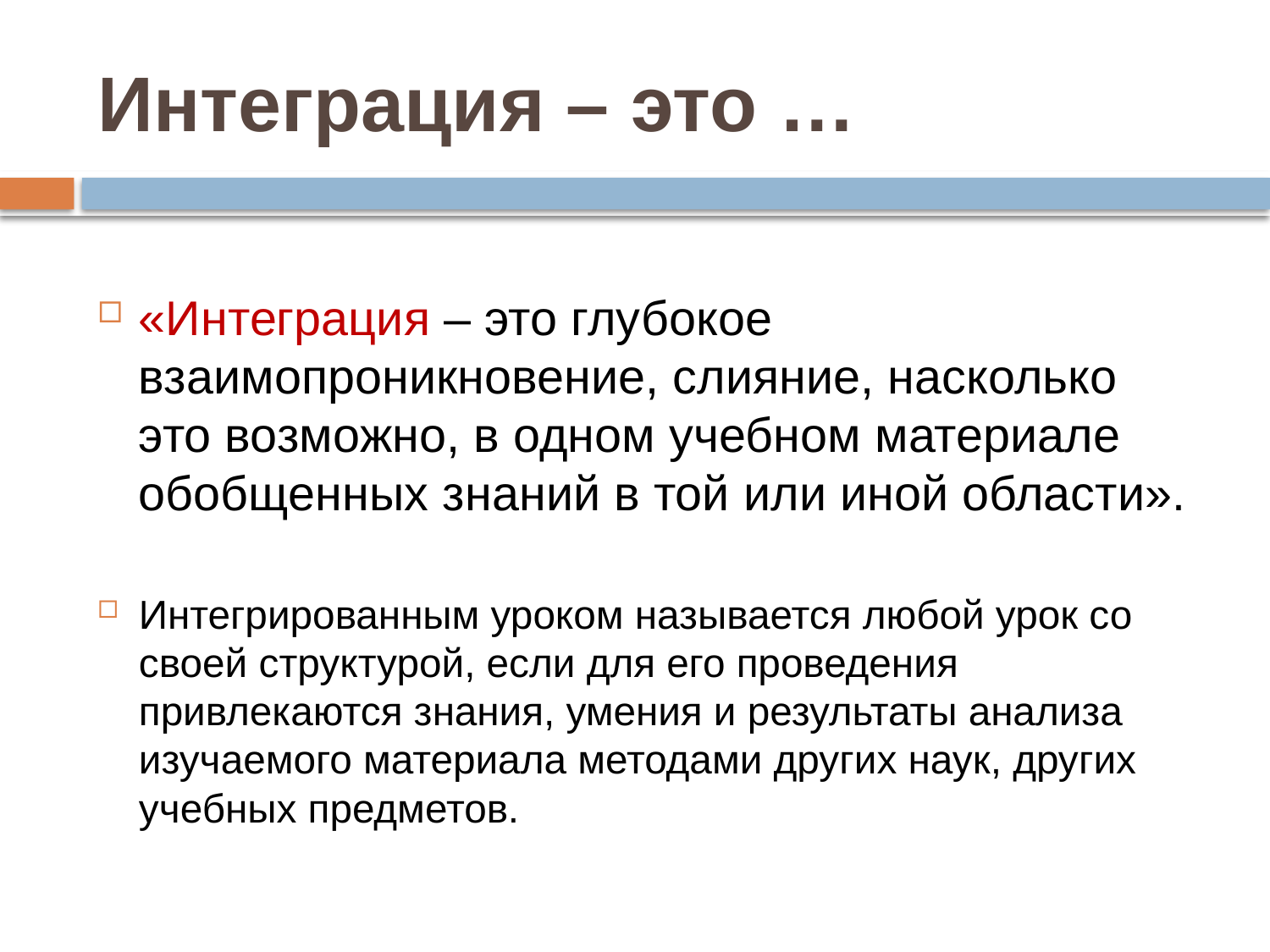

# Интеграция – это …

«Интеграция – это глубокое взаимопроникновение, слияние, насколько это возможно, в одном учебном материале обобщенных знаний в той или иной области».

Интегрированным уроком называется любой урок со своей структурой, если для его проведения привлекаются знания, умения и результаты анализа изучаемого материала методами других наук, других учебных предметов.